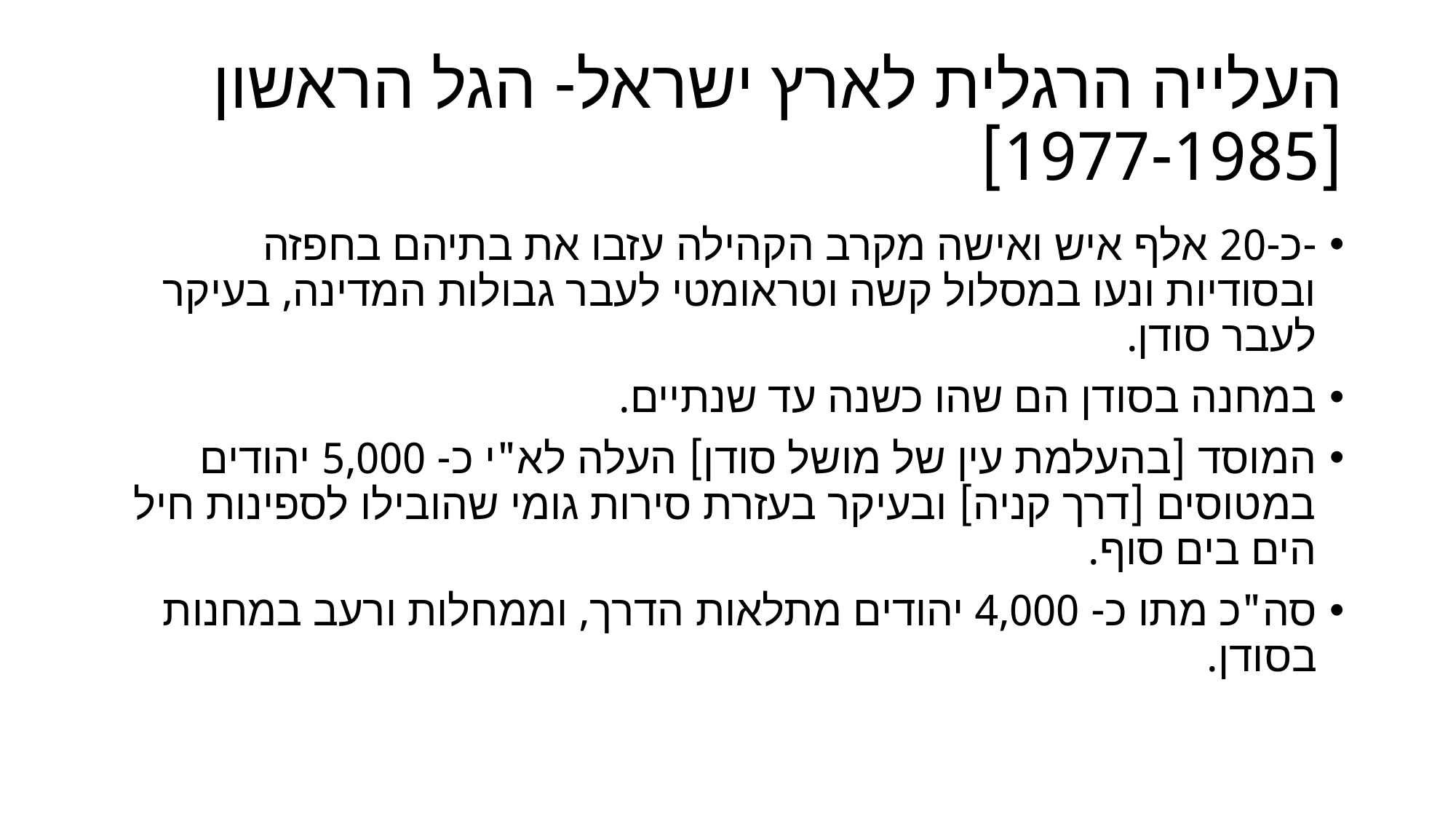

# העלייה הרגלית לארץ ישראל- הגל הראשון [1977-1985]
-כ-20 אלף איש ואישה מקרב הקהילה עזבו את בתיהם בחפזה ובסודיות ונעו במסלול קשה וטראומטי לעבר גבולות המדינה, בעיקר לעבר סודן.
במחנה בסודן הם שהו כשנה עד שנתיים.
המוסד [בהעלמת עין של מושל סודן] העלה לא"י כ- 5,000 יהודים במטוסים [דרך קניה] ובעיקר בעזרת סירות גומי שהובילו לספינות חיל הים בים סוף.
סה"כ מתו כ- 4,000 יהודים מתלאות הדרך, וממחלות ורעב במחנות בסודן.